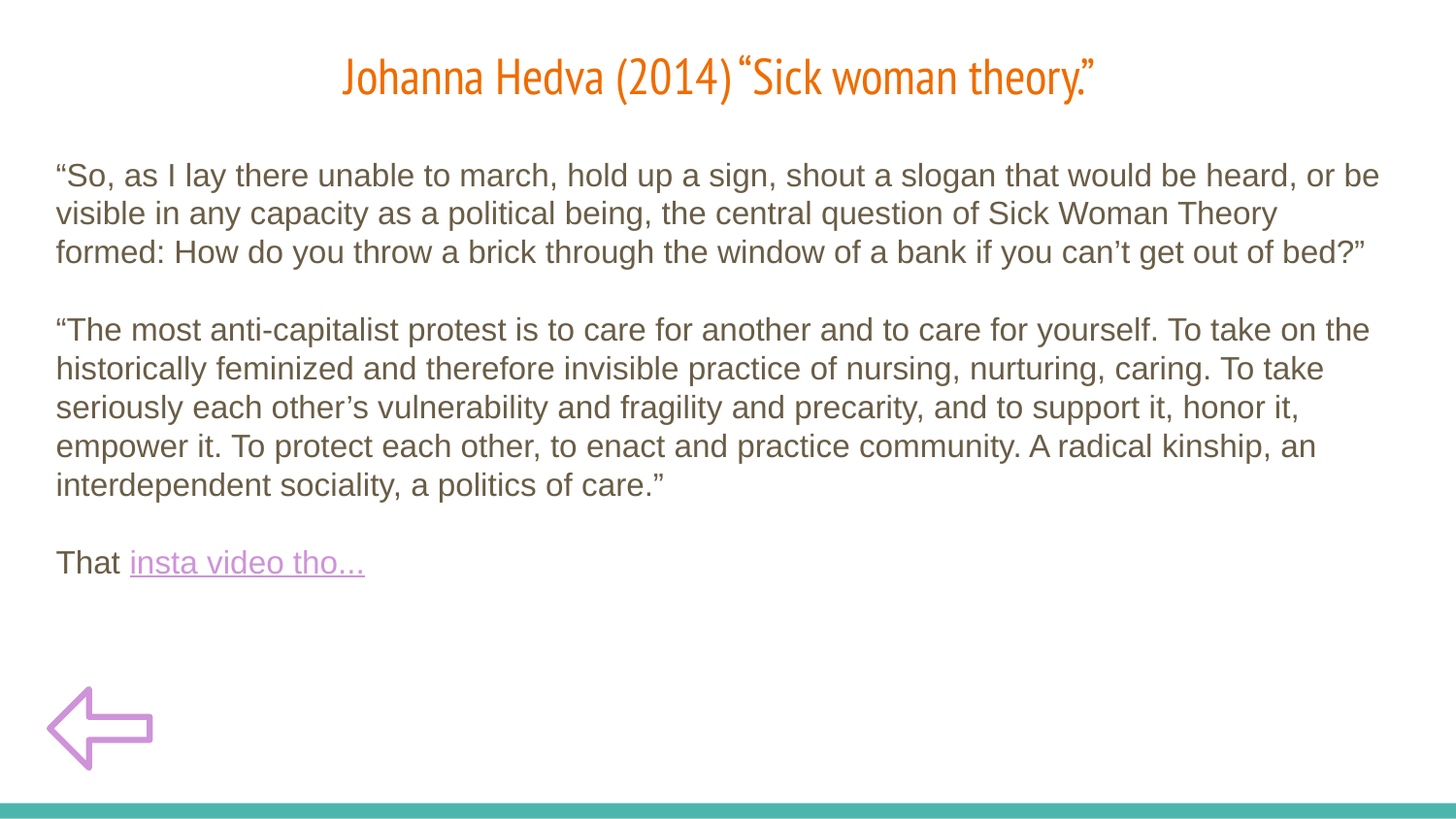

Johanna Hedva (2014) “Sick woman theory.”
# “So, as I lay there unable to march, hold up a sign, shout a slogan that would be heard, or be visible in any capacity as a political being, the central question of Sick Woman Theory formed: How do you throw a brick through the window of a bank if you can’t get out of bed?”

“The most anti-capitalist protest is to care for another and to care for yourself. To take on the historically feminized and therefore invisible practice of nursing, nurturing, caring. To take seriously each other’s vulnerability and fragility and precarity, and to support it, honor it, empower it. To protect each other, to enact and practice community. A radical kinship, an interdependent sociality, a politics of care.”

That insta video tho...